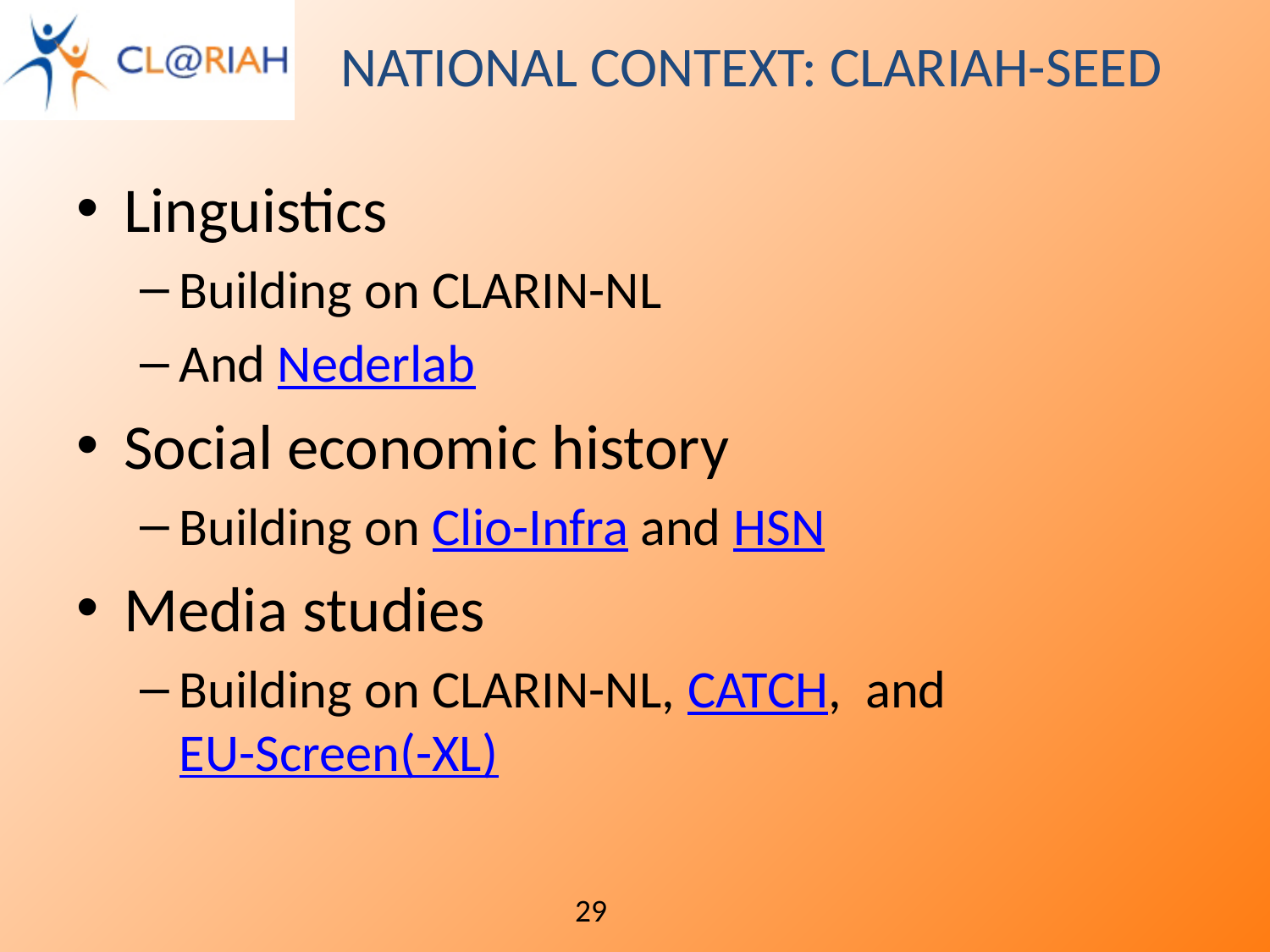

# National Context: CLARIAH-SEED
Linguistics
Building on CLARIN-NL
And Nederlab
Social economic history
Building on Clio-Infra and HSN
Media studies
Building on CLARIN-NL, CATCH,  and EU-Screen(-XL)